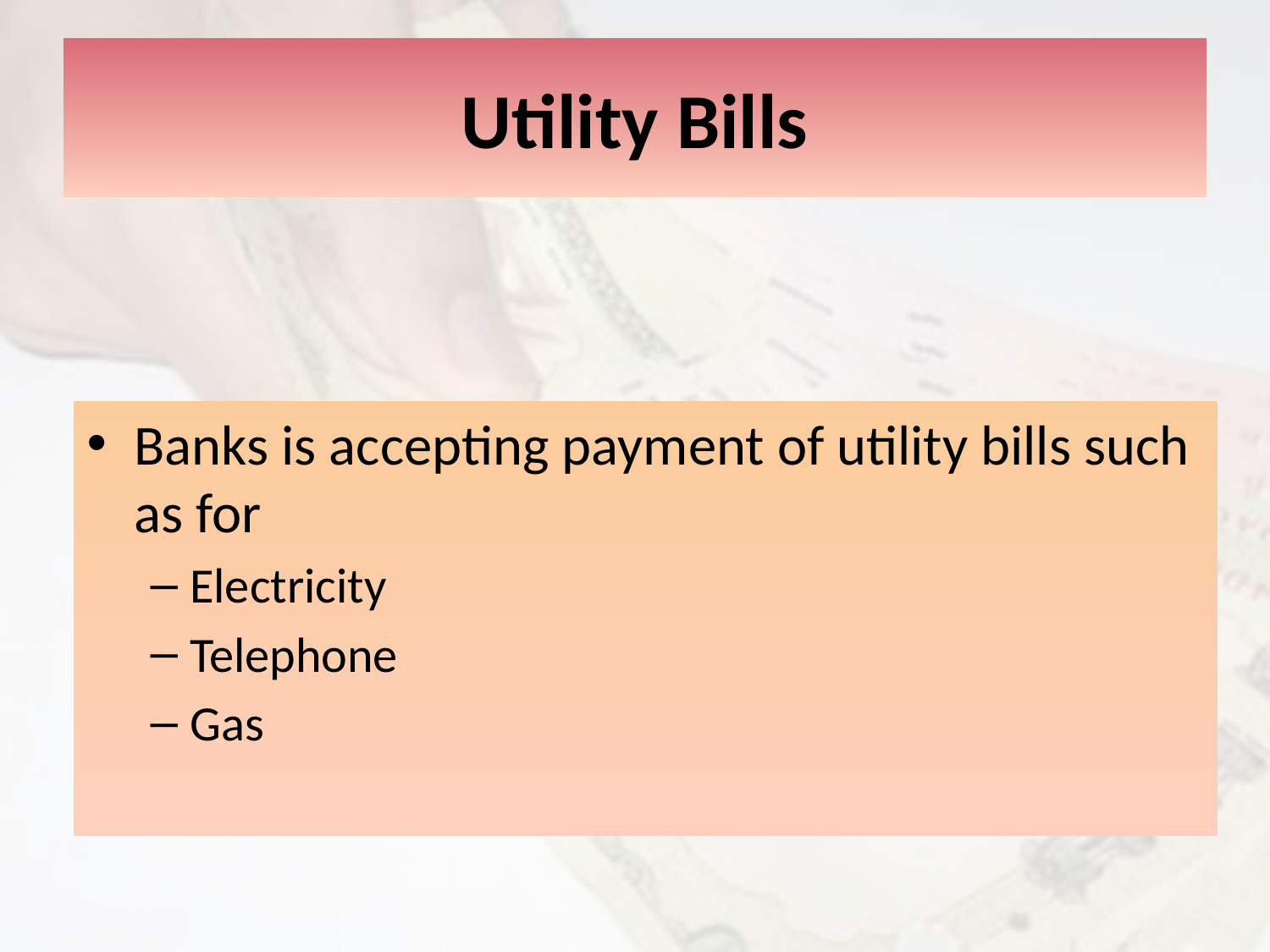

# Utility Bills
Banks is accepting payment of utility bills such as for
Electricity
Telephone
Gas